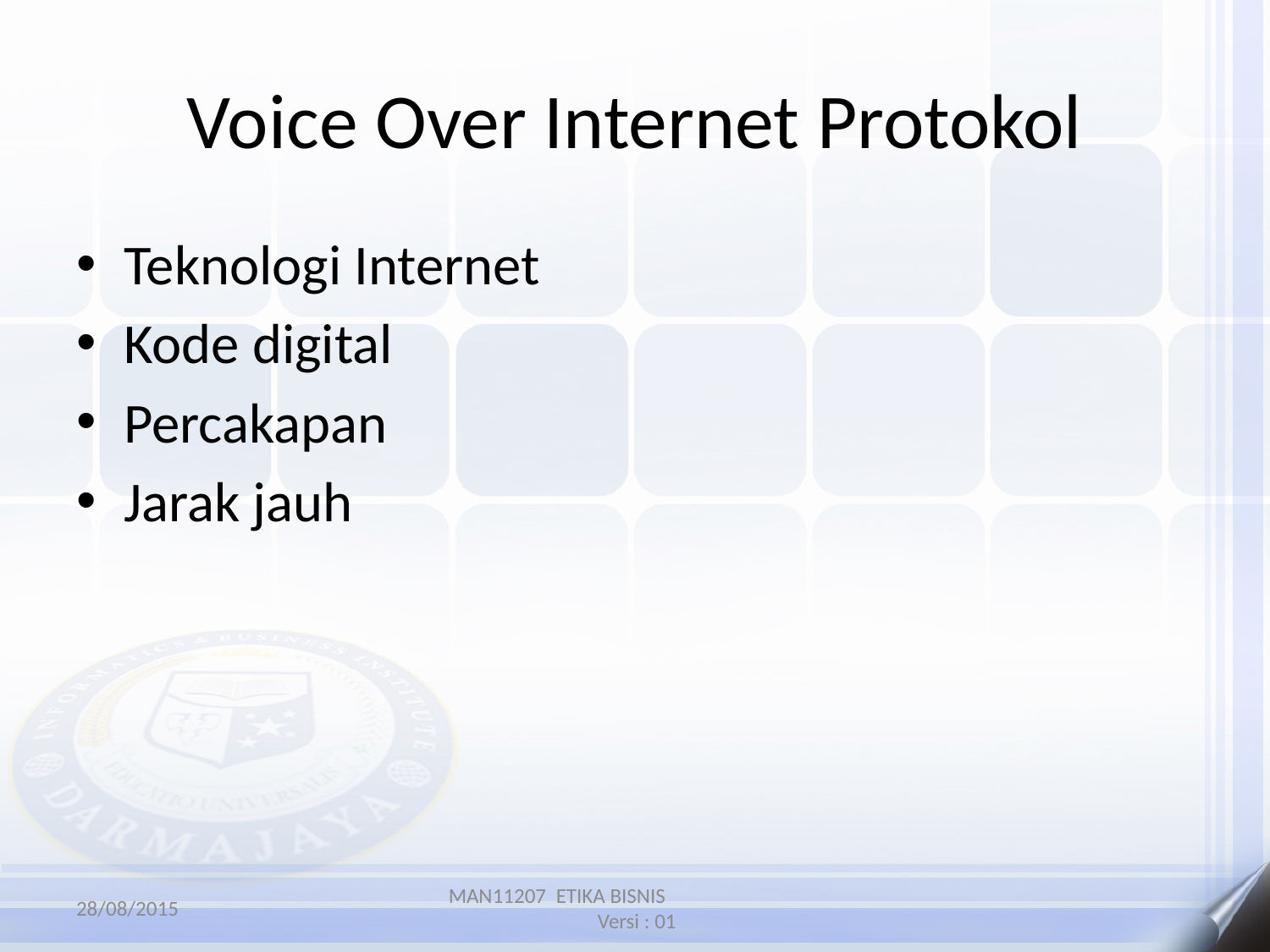

# Voice Over Internet Protokol
Teknologi Internet
Kode digital
Percakapan
Jarak jauh

28/08/2015
MAN11207  ETIKA BISNIS                                             Versi : 01